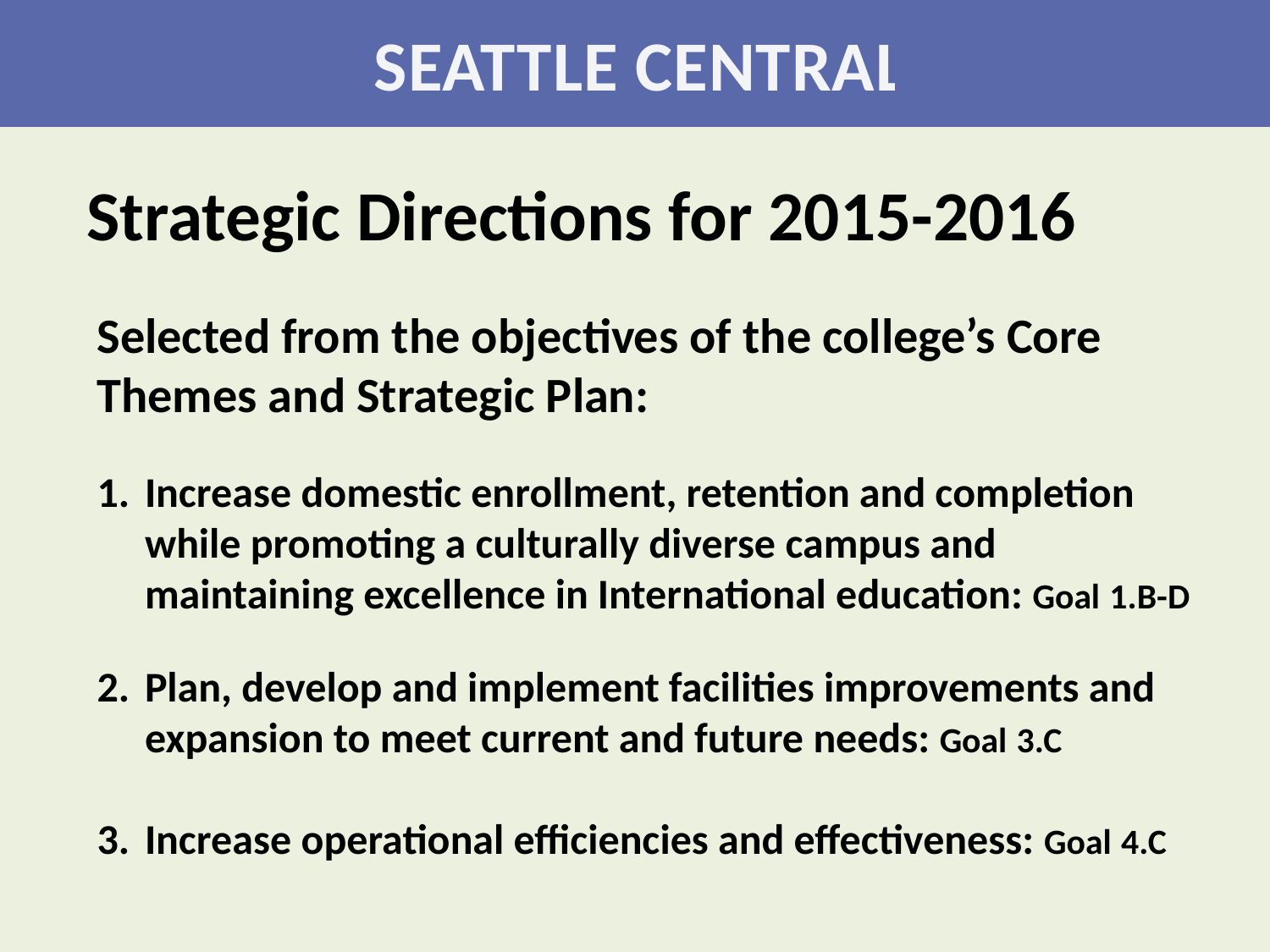

SEATTLE CENTRAL
Strategic Directions for 2015-2016

Selected from the objectives of the college’s Core Themes and Strategic Plan:

Increase domestic enrollment, retention and completion while promoting a culturally diverse campus and maintaining excellence in International education: Goal 1.B-D

Plan, develop and implement facilities improvements and expansion to meet current and future needs: Goal 3.C
Increase operational efficiencies and effectiveness: Goal 4.C